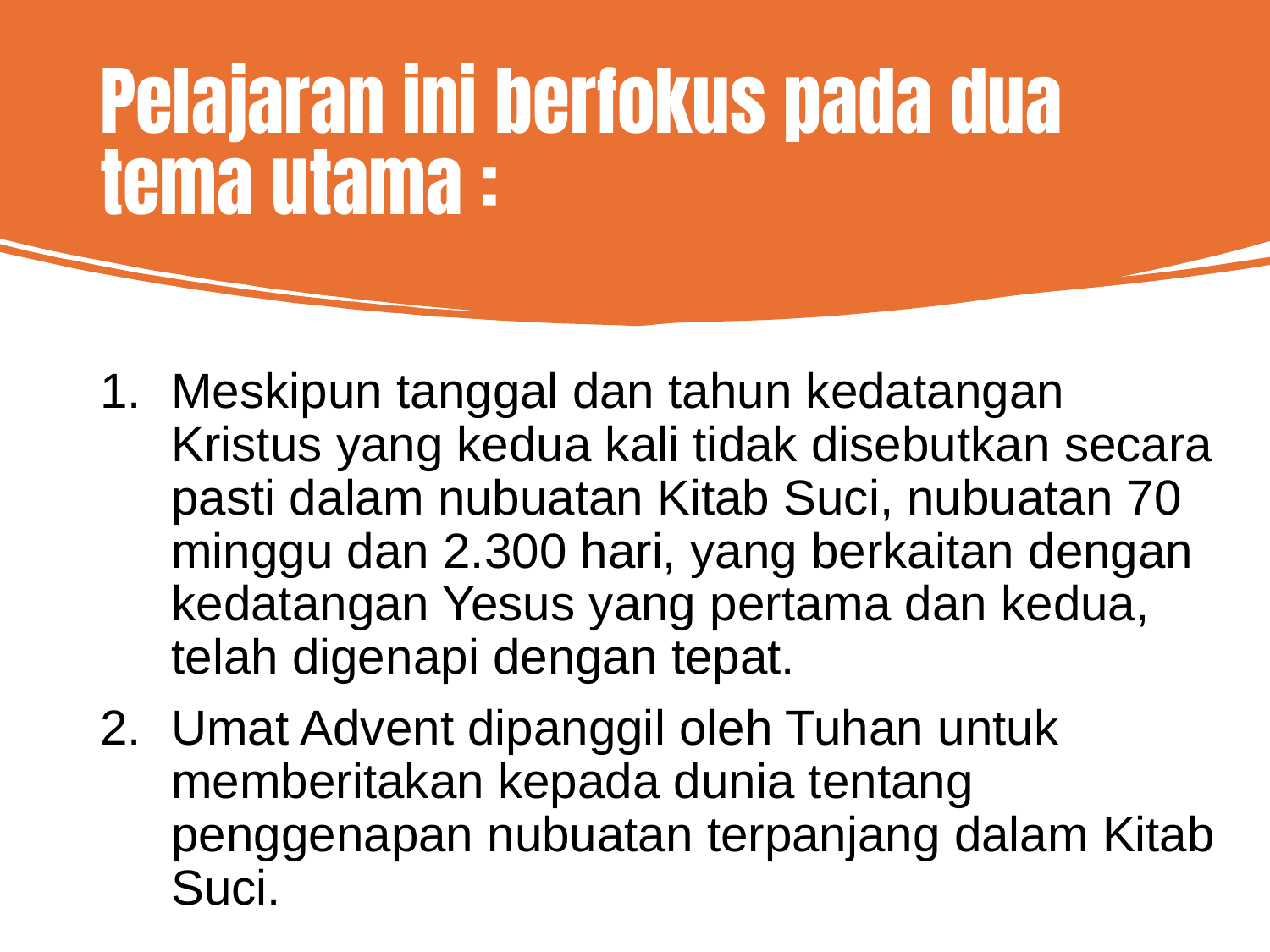

# Pelajaran ini berfokus pada dua tema utama :
Meskipun tanggal dan tahun kedatangan Kristus yang kedua kali tidak disebutkan secara pasti dalam nubuatan Kitab Suci, nubuatan 70 minggu dan 2.300 hari, yang berkaitan dengan kedatangan Yesus yang pertama dan kedua, telah digenapi dengan tepat.
Umat Advent dipanggil oleh Tuhan untuk memberitakan kepada dunia tentang penggenapan nubuatan terpanjang dalam Kitab Suci.